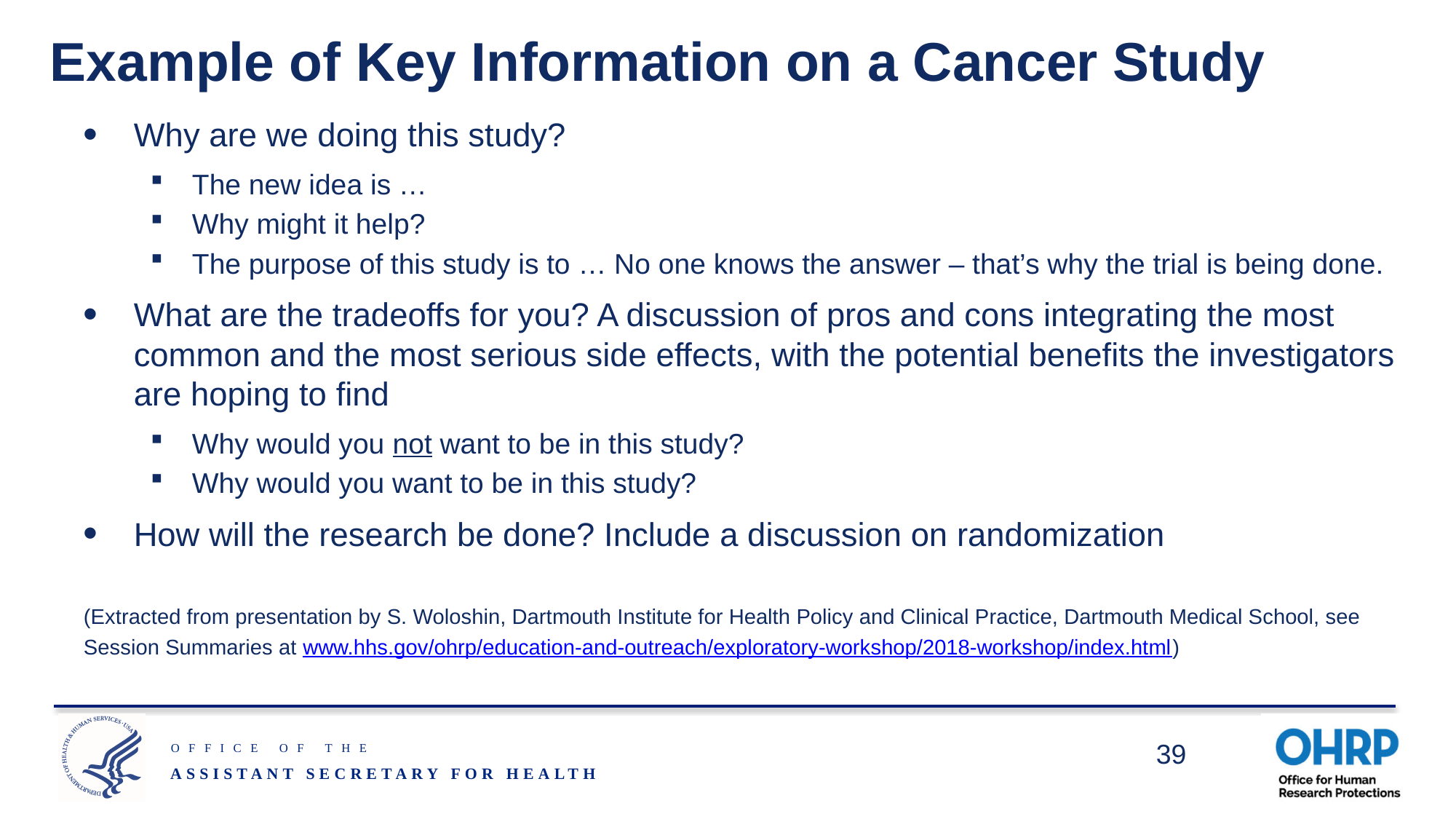

# Example of Key Information on a Cancer Study
Why are we doing this study?
The new idea is …
Why might it help?
The purpose of this study is to … No one knows the answer – that’s why the trial is being done.
What are the tradeoffs for you? A discussion of pros and cons integrating the most common and the most serious side effects, with the potential benefits the investigators are hoping to find
Why would you not want to be in this study?
Why would you want to be in this study?
How will the research be done? Include a discussion on randomization

(Extracted from presentation by S. Woloshin, Dartmouth Institute for Health Policy and Clinical Practice, Dartmouth Medical School, see Session Summaries at www.hhs.gov/ohrp/education-and-outreach/exploratory-workshop/2018-workshop/index.html)